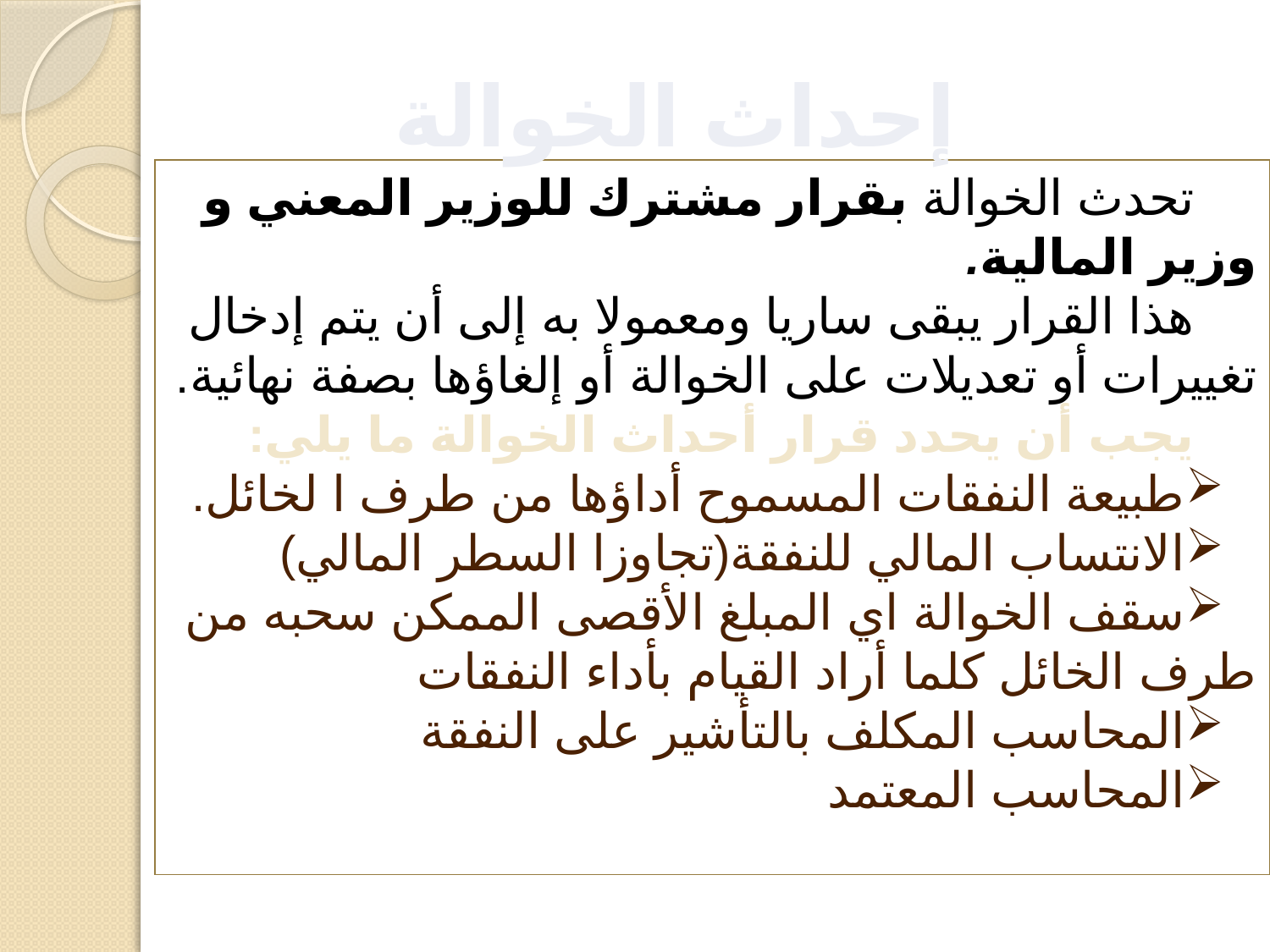

إحداث الخوالة
تحدث الخوالة بقرار مشترك للوزير المعني و وزير المالية.
هذا القرار يبقى ساريا ومعمولا به إلى أن يتم إدخال تغييرات أو تعديلات على الخوالة أو إلغاؤها بصفة نهائية.
يجب أن يحدد قرار أحداث الخوالة ما يلي:
طبيعة النفقات المسموح أداؤها من طرف ا لخائل.
الانتساب المالي للنفقة(تجاوزا السطر المالي)
سقف الخوالة اي المبلغ الأقصى الممكن سحبه من طرف الخائل كلما أراد القيام بأداء النفقات
المحاسب المكلف بالتأشير على النفقة
المحاسب المعتمد